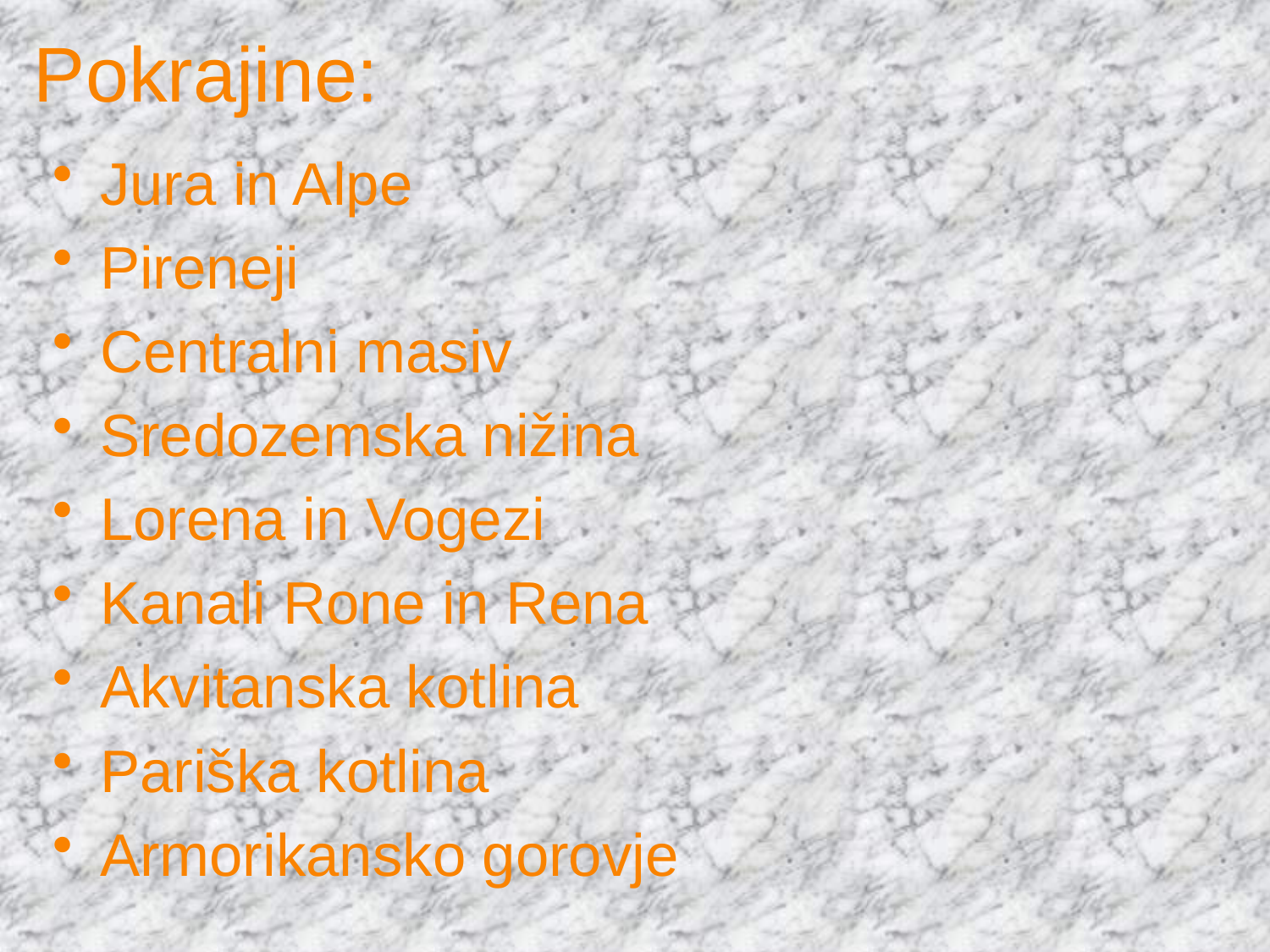

# Pokrajine:
Jura in Alpe
Pireneji
Centralni masiv
Sredozemska nižina
Lorena in Vogezi
Kanali Rone in Rena
Akvitanska kotlina
Pariška kotlina
Armorikansko gorovje